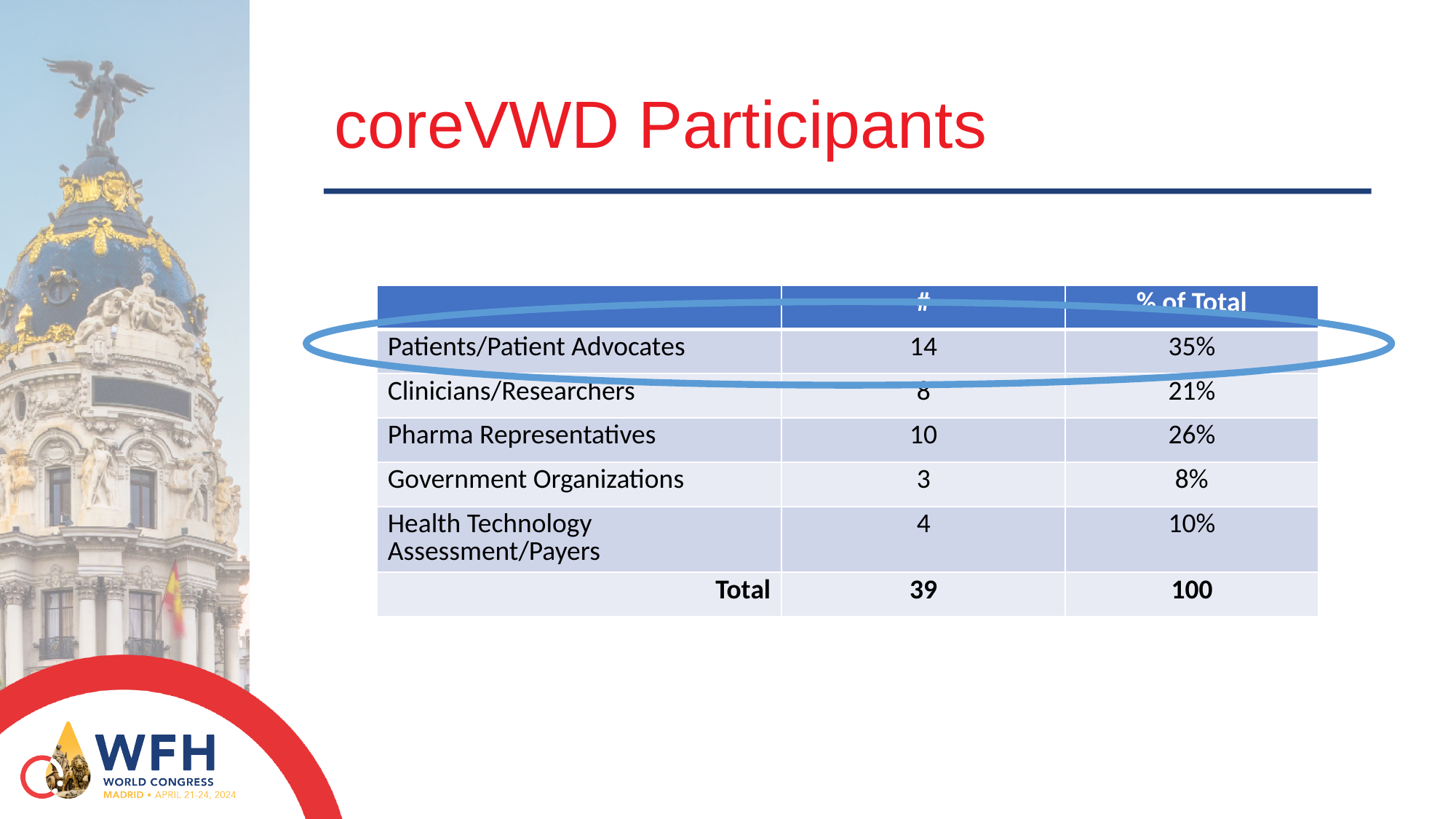

# coreVWD Participants
|  | # | % of Total |
| --- | --- | --- |
| Patients/Patient Advocates | 14 | 35% |
| Clinicians/Researchers | 8 | 21% |
| Pharma Representatives | 10 | 26% |
| Government Organizations | 3 | 8% |
| Health Technology Assessment/Payers | 4 | 10% |
| Total | 39 | 100 |